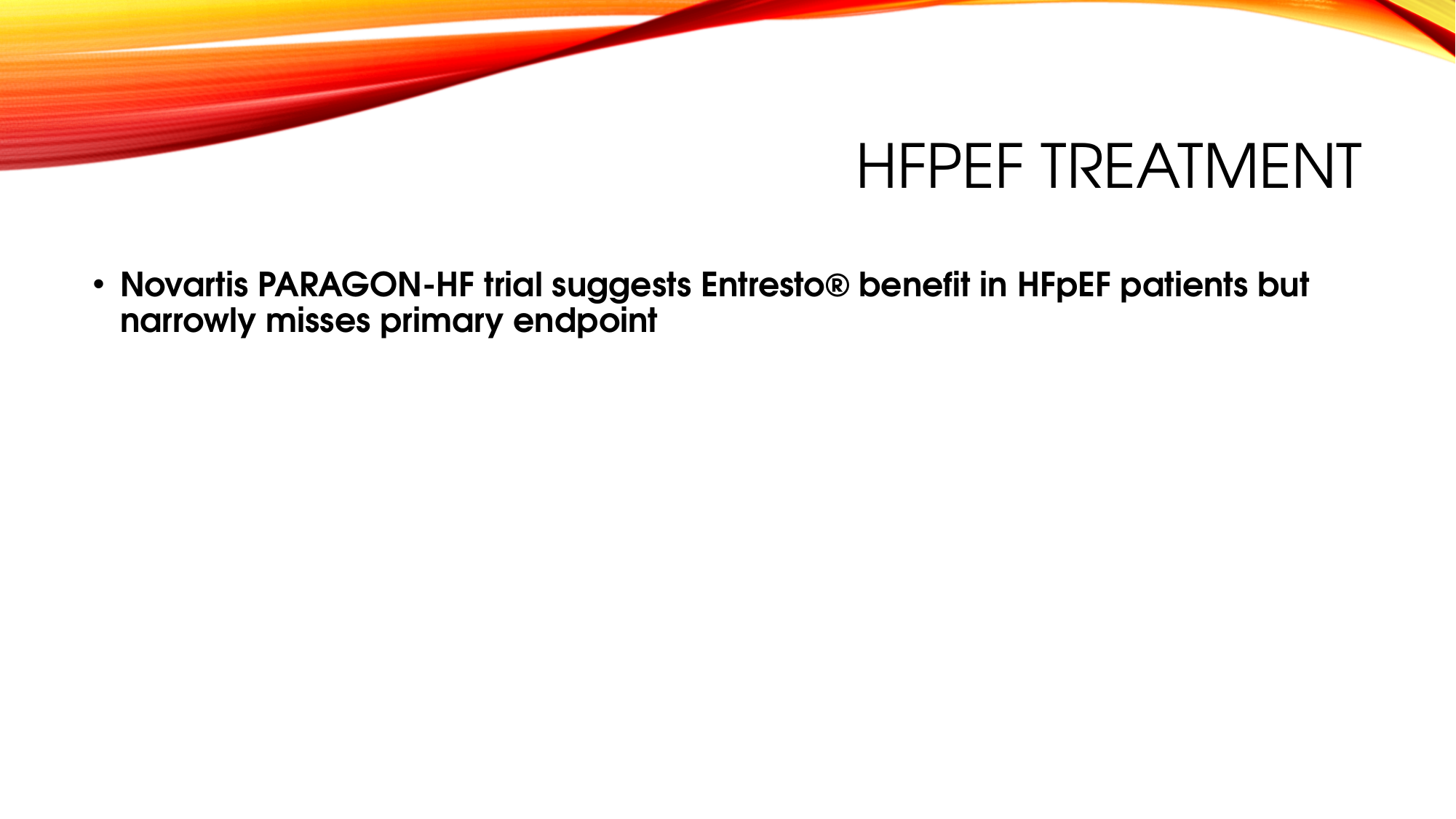

# HFpEF Treatment
Novartis PARAGON-HF trial suggests Entresto® benefit in HFpEF patients but narrowly misses primary endpoint